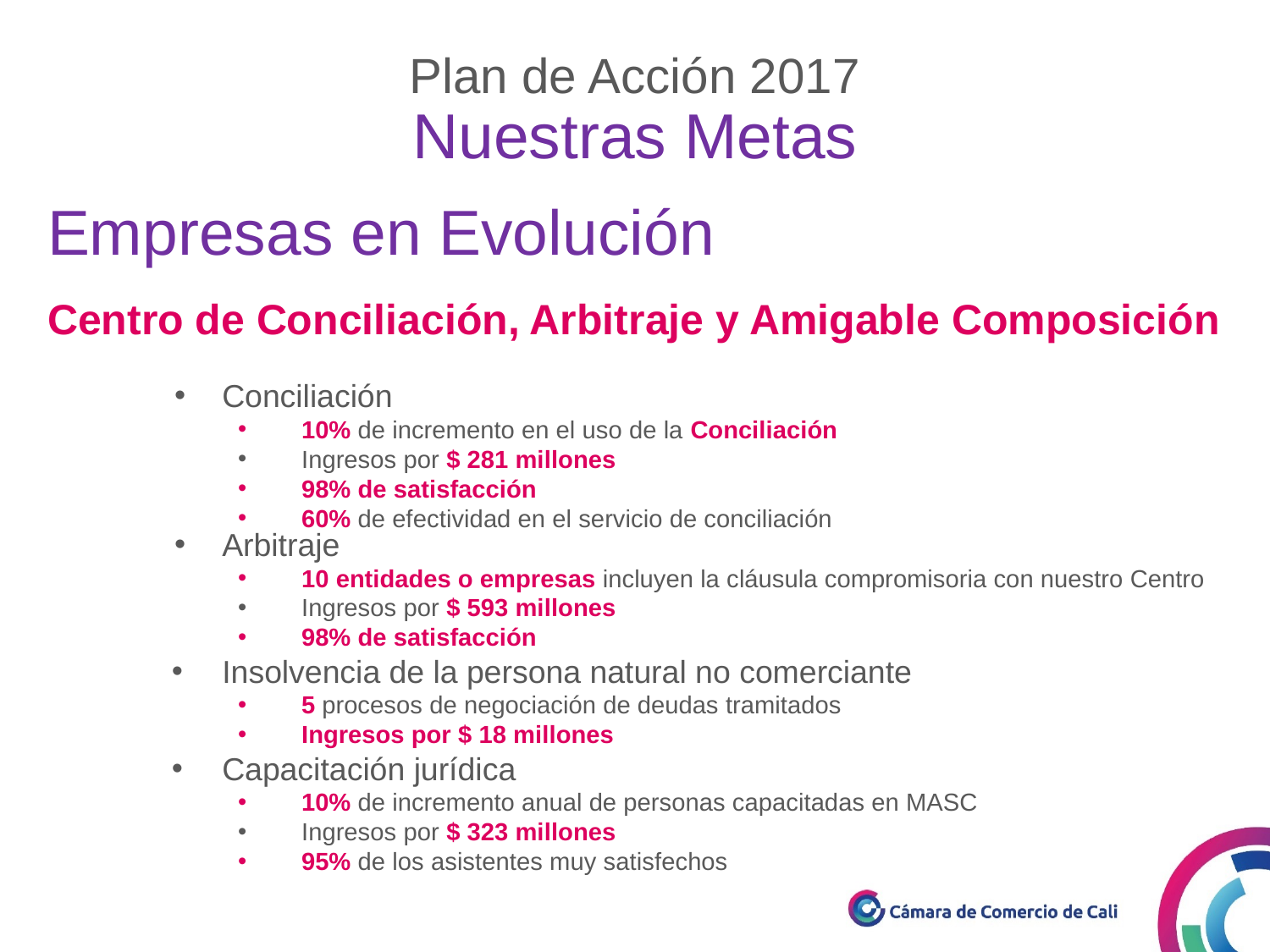

Plan de Acción 2017
Nuestras Metas
Empresas en Evolución
Centro de Conciliación, Arbitraje y Amigable Composición

Conciliación
10% de incremento en el uso de la Conciliación
Ingresos por $ 281 millones
98% de satisfacción
60% de efectividad en el servicio de conciliación
Arbitraje
10 entidades o empresas incluyen la cláusula compromisoria con nuestro Centro
Ingresos por $ 593 millones
98% de satisfacción
Insolvencia de la persona natural no comerciante
5 procesos de negociación de deudas tramitados
Ingresos por $ 18 millones
Capacitación jurídica
10% de incremento anual de personas capacitadas en MASC
Ingresos por $ 323 millones
95% de los asistentes muy satisfechos